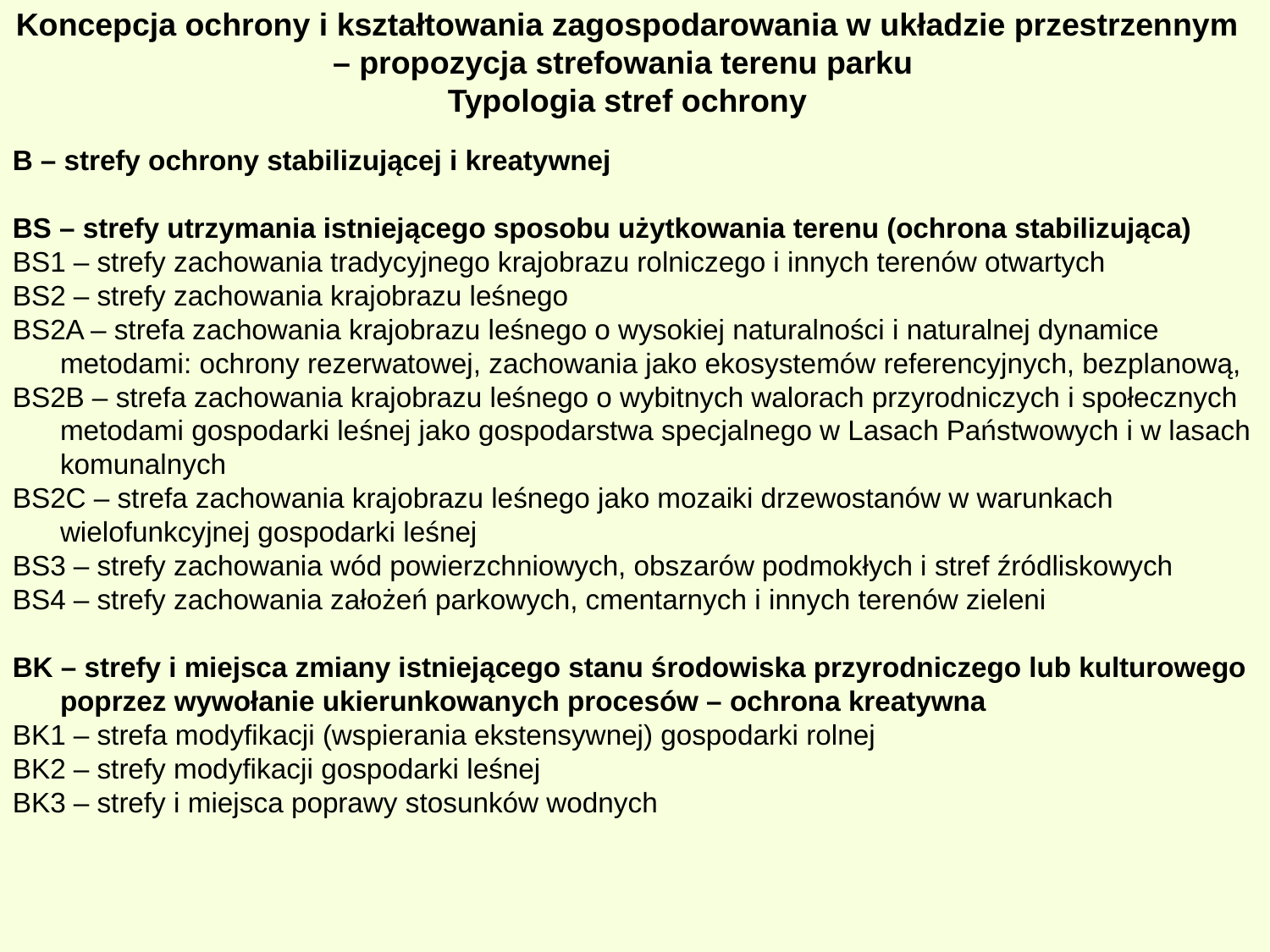

Koncepcja ochrony i kształtowania zagospodarowania w układzie przestrzennym – propozycja strefowania terenu parku
Typologia stref ochrony
B – strefy ochrony stabilizującej i kreatywnej

BS – strefy utrzymania istniejącego sposobu użytkowania terenu (ochrona stabilizująca)
BS1 – strefy zachowania tradycyjnego krajobrazu rolniczego i innych terenów otwartych
BS2 – strefy zachowania krajobrazu leśnego
BS2A – strefa zachowania krajobrazu leśnego o wysokiej naturalności i naturalnej dynamice metodami: ochrony rezerwatowej, zachowania jako ekosystemów referencyjnych, bezplanową,
BS2B – strefa zachowania krajobrazu leśnego o wybitnych walorach przyrodniczych i społecznych metodami gospodarki leśnej jako gospodarstwa specjalnego w Lasach Państwowych i w lasach komunalnych
BS2C – strefa zachowania krajobrazu leśnego jako mozaiki drzewostanów w warunkach wielofunkcyjnej gospodarki leśnej
BS3 – strefy zachowania wód powierzchniowych, obszarów podmokłych i stref źródliskowych
BS4 – strefy zachowania założeń parkowych, cmentarnych i innych terenów zieleni

BK – strefy i miejsca zmiany istniejącego stanu środowiska przyrodniczego lub kulturowego poprzez wywołanie ukierunkowanych procesów – ochrona kreatywna
BK1 – strefa modyfikacji (wspierania ekstensywnej) gospodarki rolnej
BK2 – strefy modyfikacji gospodarki leśnej
BK3 – strefy i miejsca poprawy stosunków wodnych